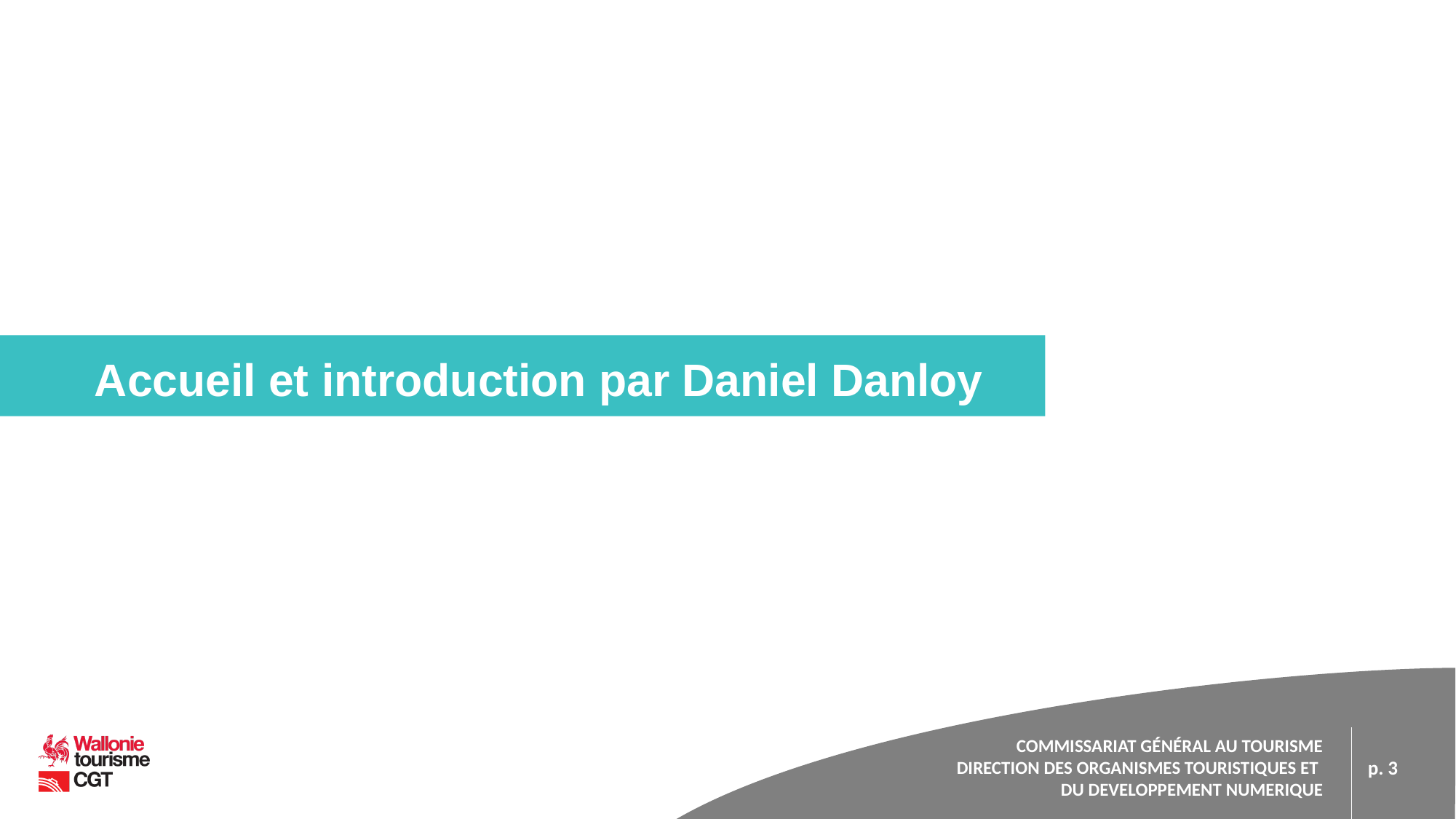

# Accueil et introduction par Daniel Danloy